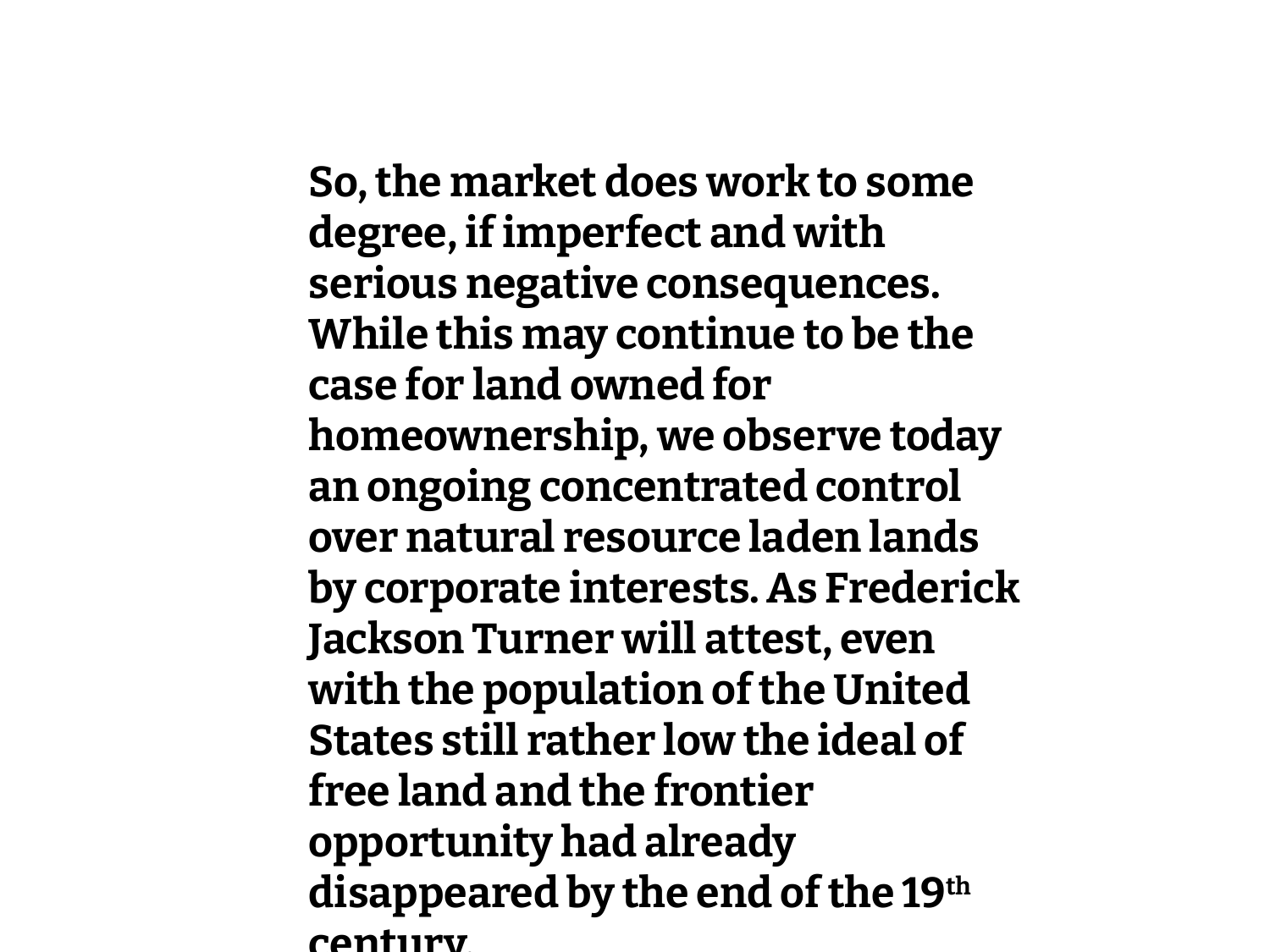

So, the market does work to some degree, if imperfect and with serious negative consequences. While this may continue to be the case for land owned for homeownership, we observe today an ongoing concentrated control over natural resource laden lands by corporate interests. As Frederick Jackson Turner will attest, even with the population of the United States still rather low the ideal of free land and the frontier opportunity had already disappeared by the end of the 19th century.